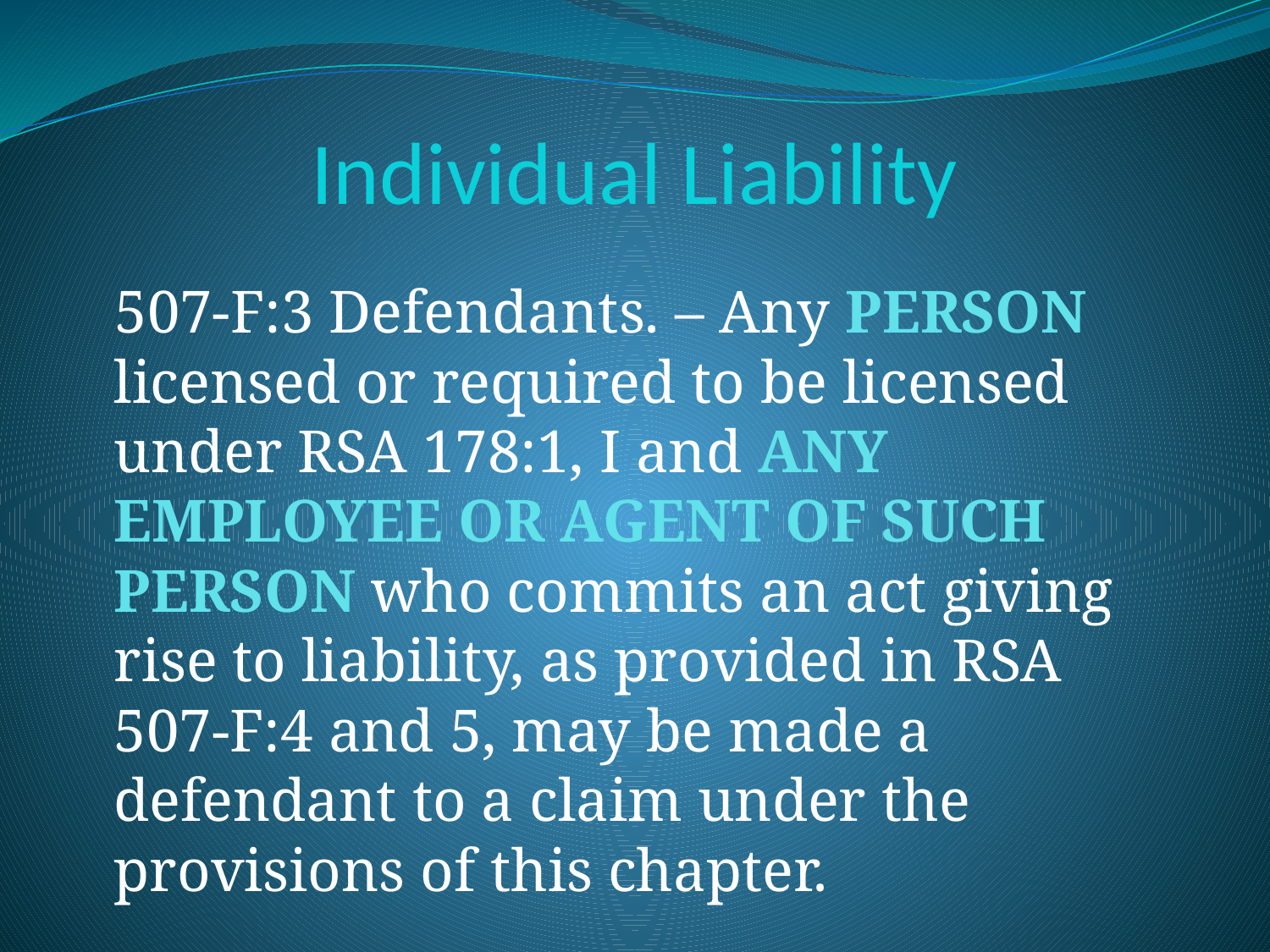

# Individual Liability
   507-F:3 Defendants. – Any PERSON licensed or required to be licensed under RSA 178:1, I and ANY EMPLOYEE OR AGENT OF SUCH PERSON who commits an act giving rise to liability, as provided in RSA 507-F:4 and 5, may be made a defendant to a claim under the provisions of this chapter.